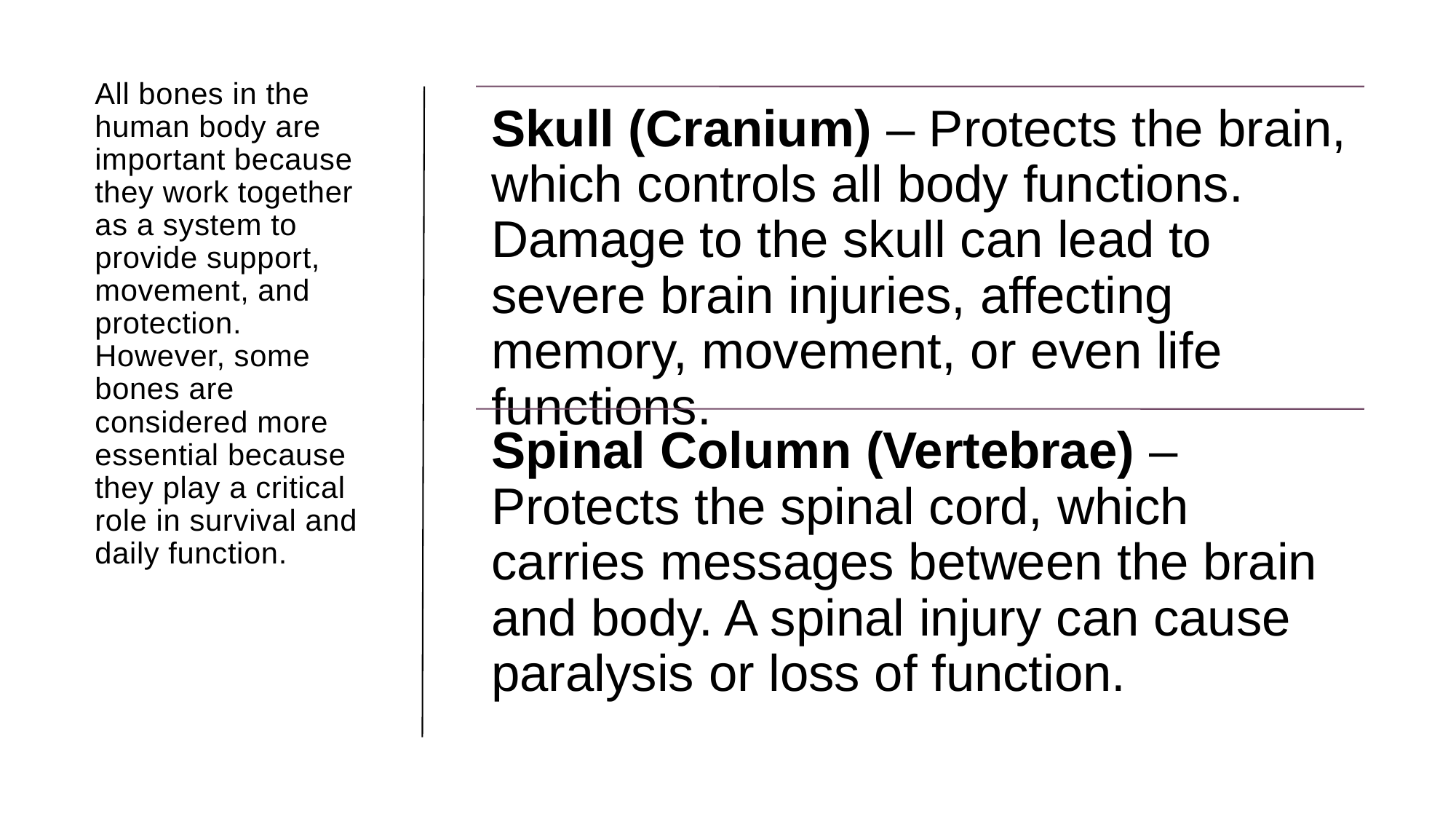

# All bones in the human body are important because they work together as a system to provide support, movement, and protection. However, some bones are considered more essential because they play a critical role in survival and daily function.
Skull (Cranium) – Protects the brain, which controls all body functions. Damage to the skull can lead to severe brain injuries, affecting memory, movement, or even life functions.
Spinal Column (Vertebrae) – Protects the spinal cord, which carries messages between the brain and body. A spinal injury can cause paralysis or loss of function.